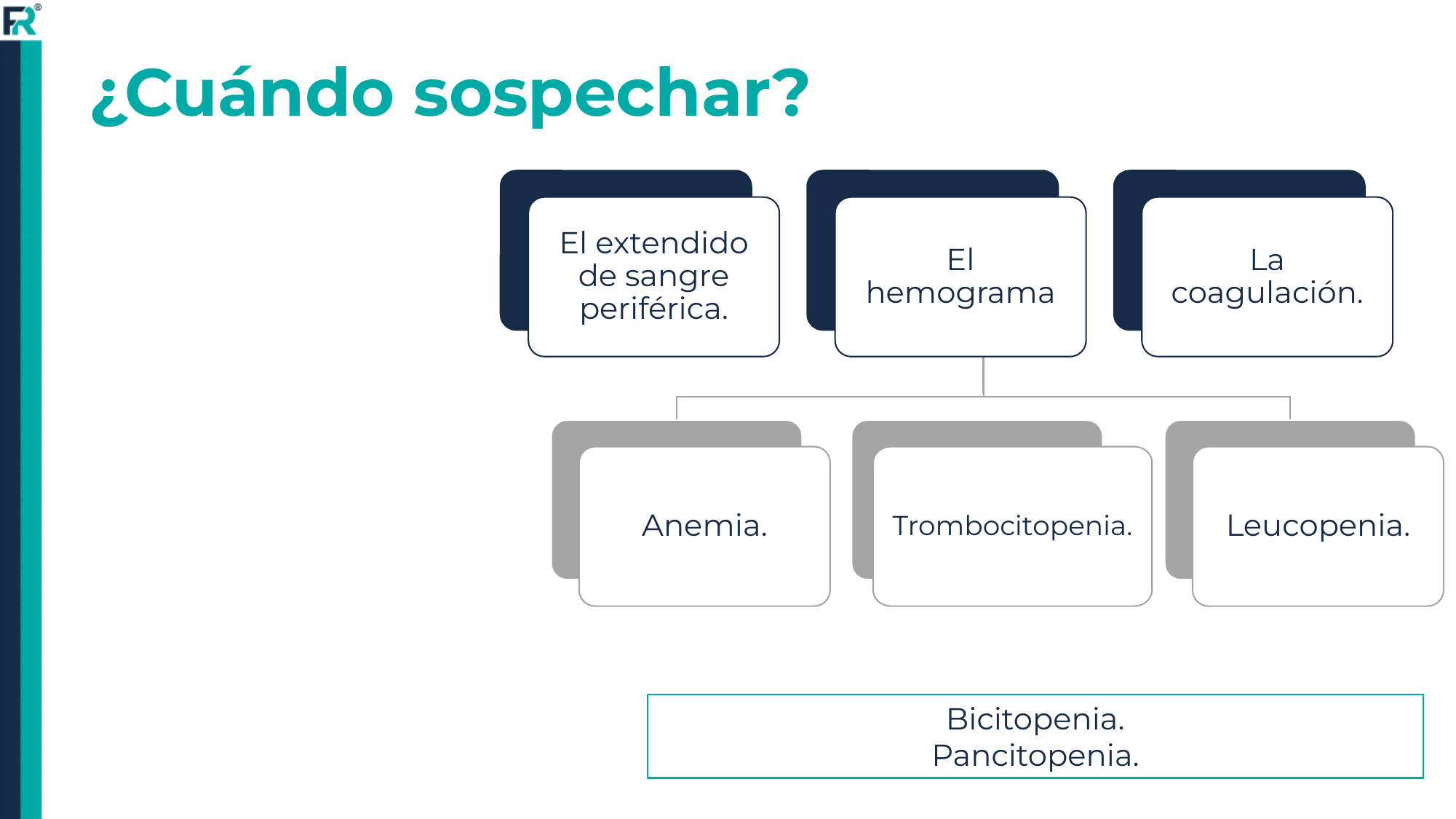

# ¿Cuándo sospechar?

El extendido de sangre periférica.
El hemograma
La coagulación.

Anemia.
Trombocitopenia.
Leucopenia.
Bicitopenia.
Pancitopenia.